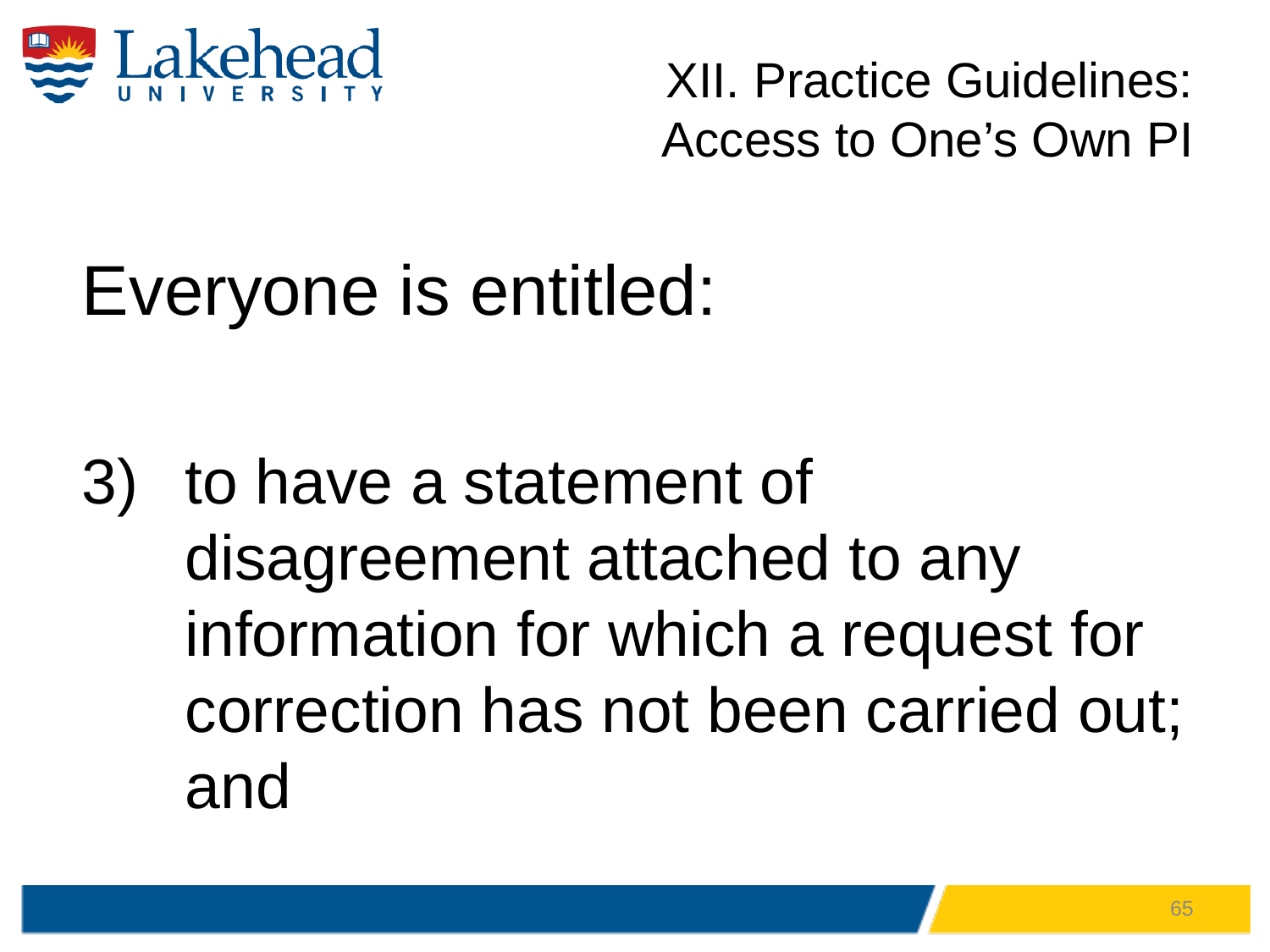

# XII. Practice Guidelines: Access to One’s Own PI
Everyone is entitled:

to have a statement of disagreement attached to any information for which a request for correction has not been carried out; and

65